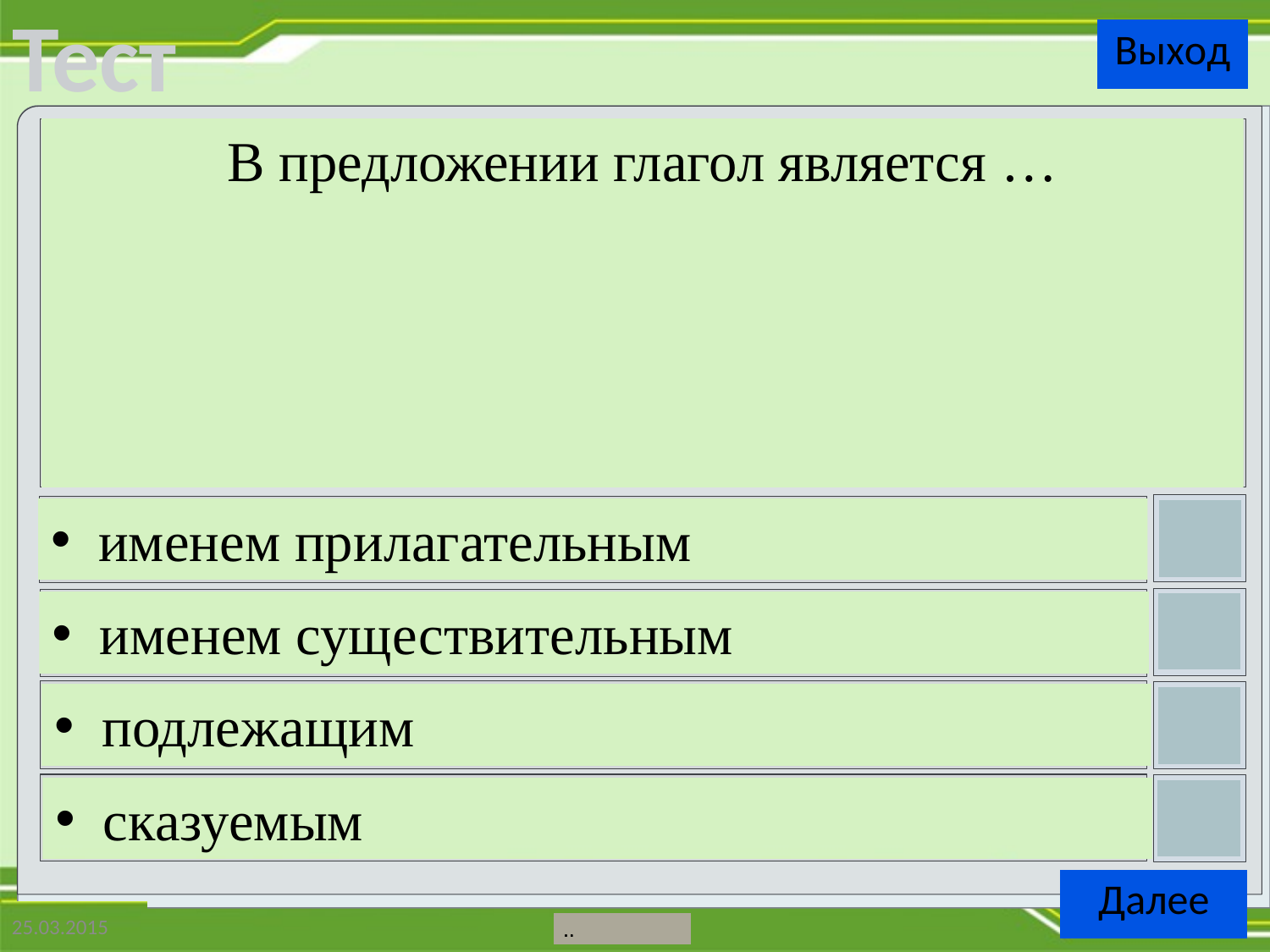

В предложении глагол является …

именем прилагательным
именем существительным
подлежащим

сказуемым

25.03.2015